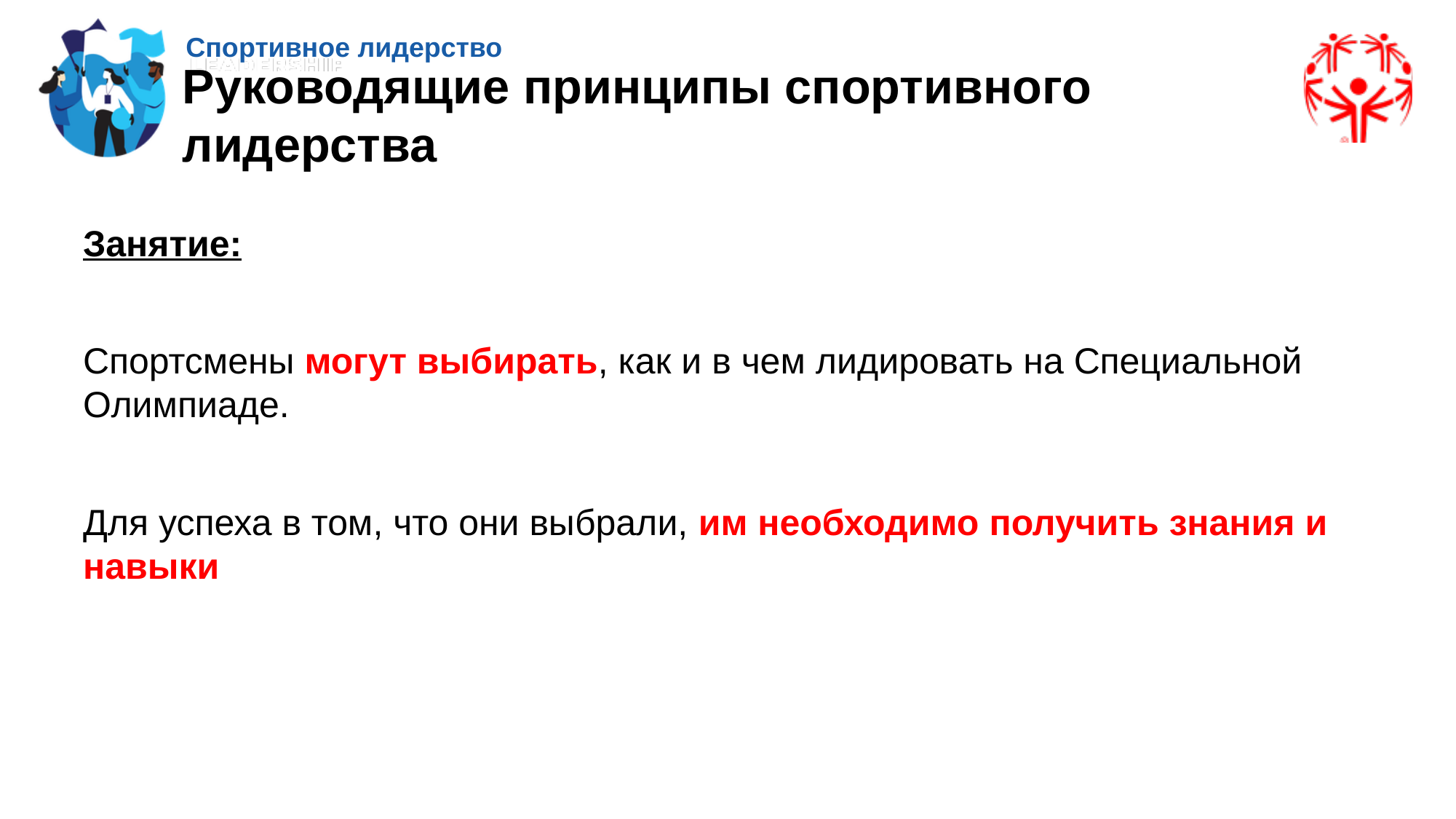

Руководящие принципы спортивного лидерства
Занятие:

Спортсмены могут выбирать, как и в чем лидировать на Специальной Олимпиаде.

Для успеха в том, что они выбрали, им необходимо получить знания и навыки